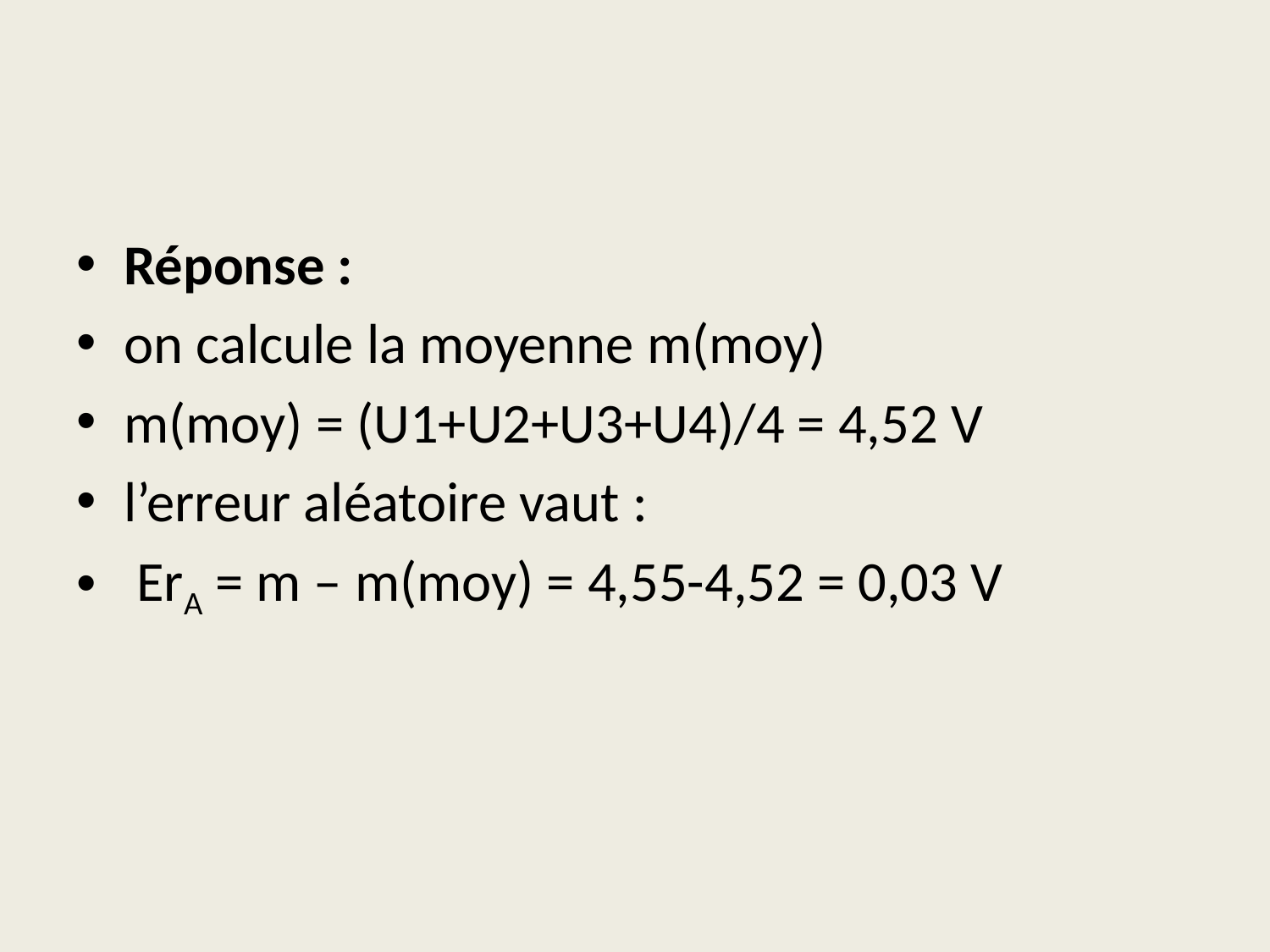

#
Réponse :
on calcule la moyenne m(moy)
m(moy) = (U1+U2+U3+U4)/4 = 4,52 V
l’erreur aléatoire vaut :
 ErA = m – m(moy) = 4,55-4,52 = 0,03 V